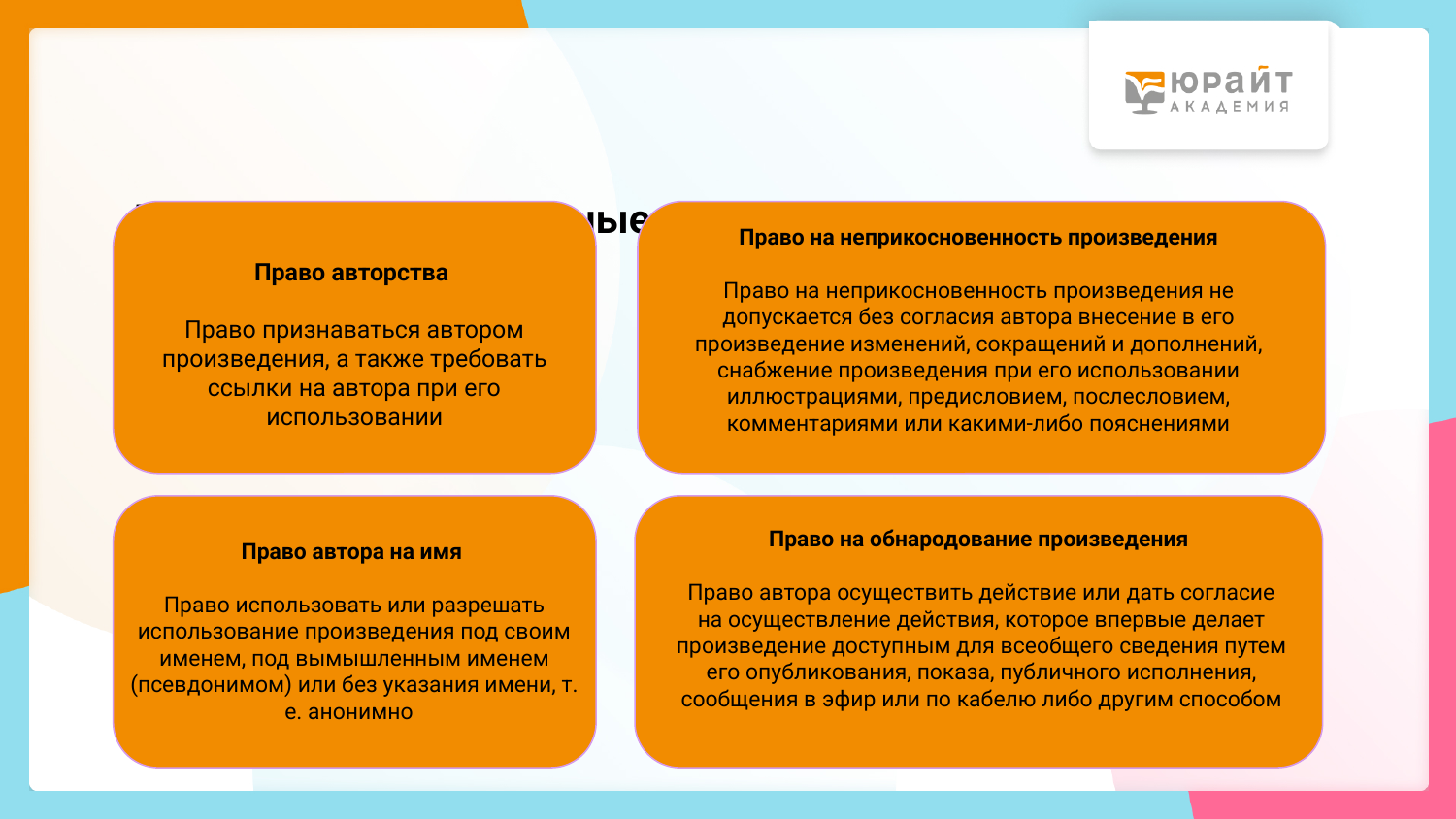

# Личные неимущественные права (ст. 1255 ГК) РФ)

Право на неприкосновенность произведения

Право на неприкосновенность произведения не допускается без согласия автора внесение в его произведение изменений, сокращений и дополнений, снабжение произведения при его использовании иллюстрациями, предисловием, послесловием, комментариями или какими-либо пояснениями
Право авторства

Право признаваться автором произведения, а также требовать ссылки на автора при его использовании

Право на обнародование произведения

Право автора осуществить действие или дать согласие на осуществление действия, которое впервые делает произведение доступным для всеобщего сведения путем его опубликования, показа, публичного исполнения, сообщения в эфир или по кабелю либо другим способом
Право автора на имя

Право использовать или разрешать использование произведения под своим именем, под вымышленным именем (псевдонимом) или без указания имени, т. е. анонимно